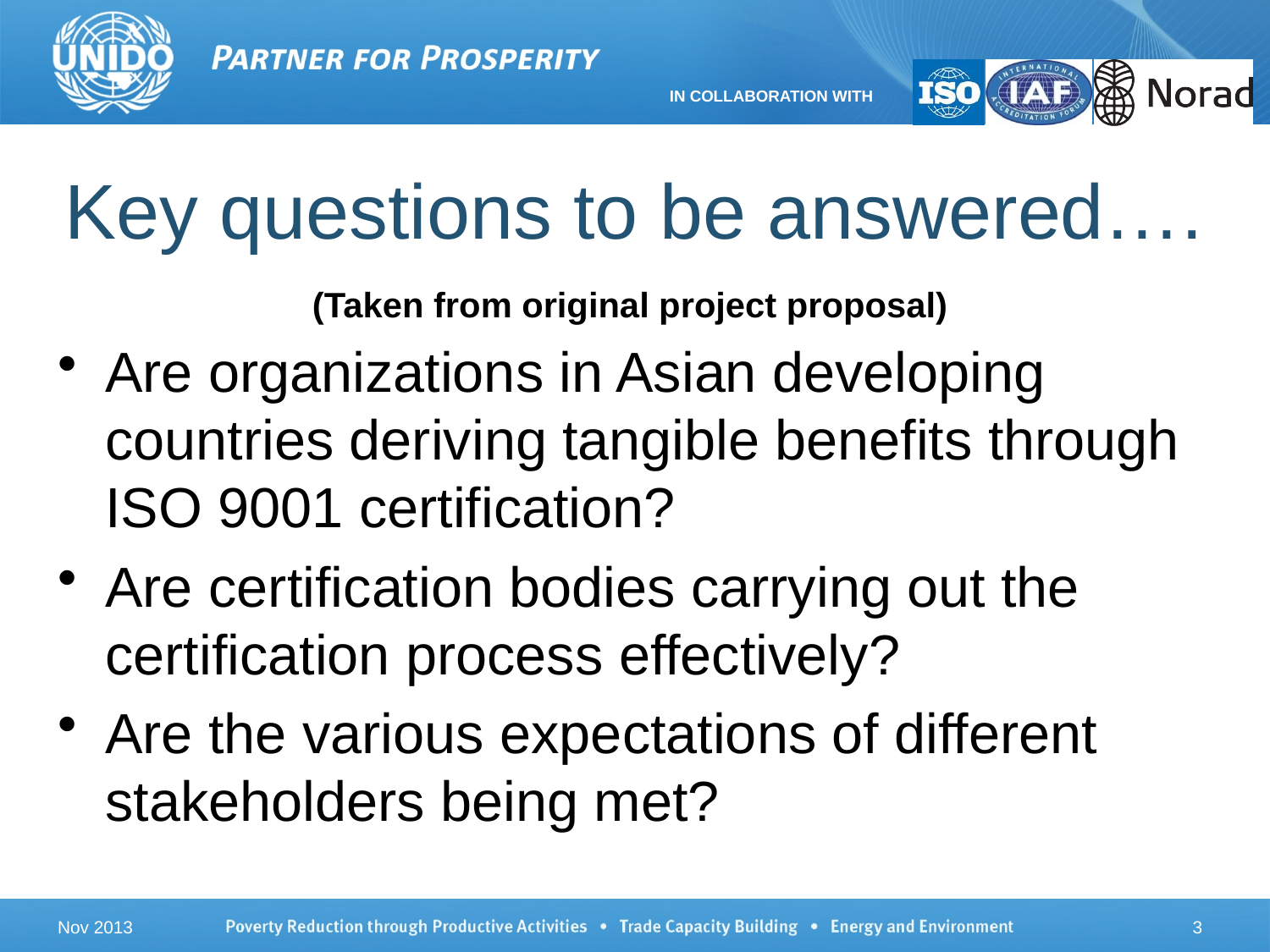

# Key questions to be answered….
(Taken from original project proposal)
Are organizations in Asian developing countries deriving tangible benefits through ISO 9001 certification?
Are certification bodies carrying out the certification process effectively?
Are the various expectations of different stakeholders being met?
Nov 2013
3